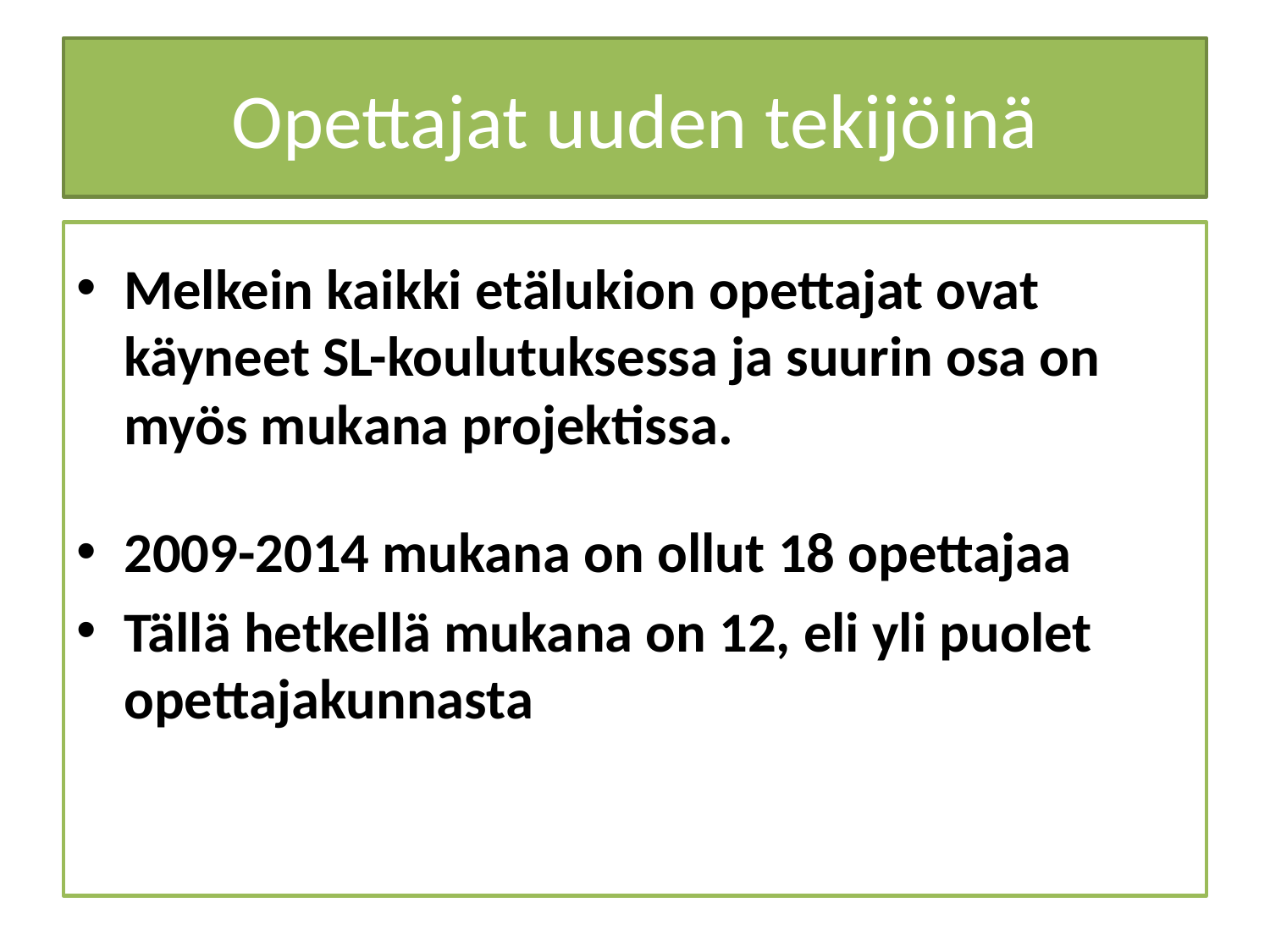

# Opettajat uuden tekijöinä

Melkein kaikki etälukion opettajat ovat käyneet SL-koulutuksessa ja suurin osa on myös mukana projektissa.

2009-2014 mukana on ollut 18 opettajaa
Tällä hetkellä mukana on 12, eli yli puolet opettajakunnasta